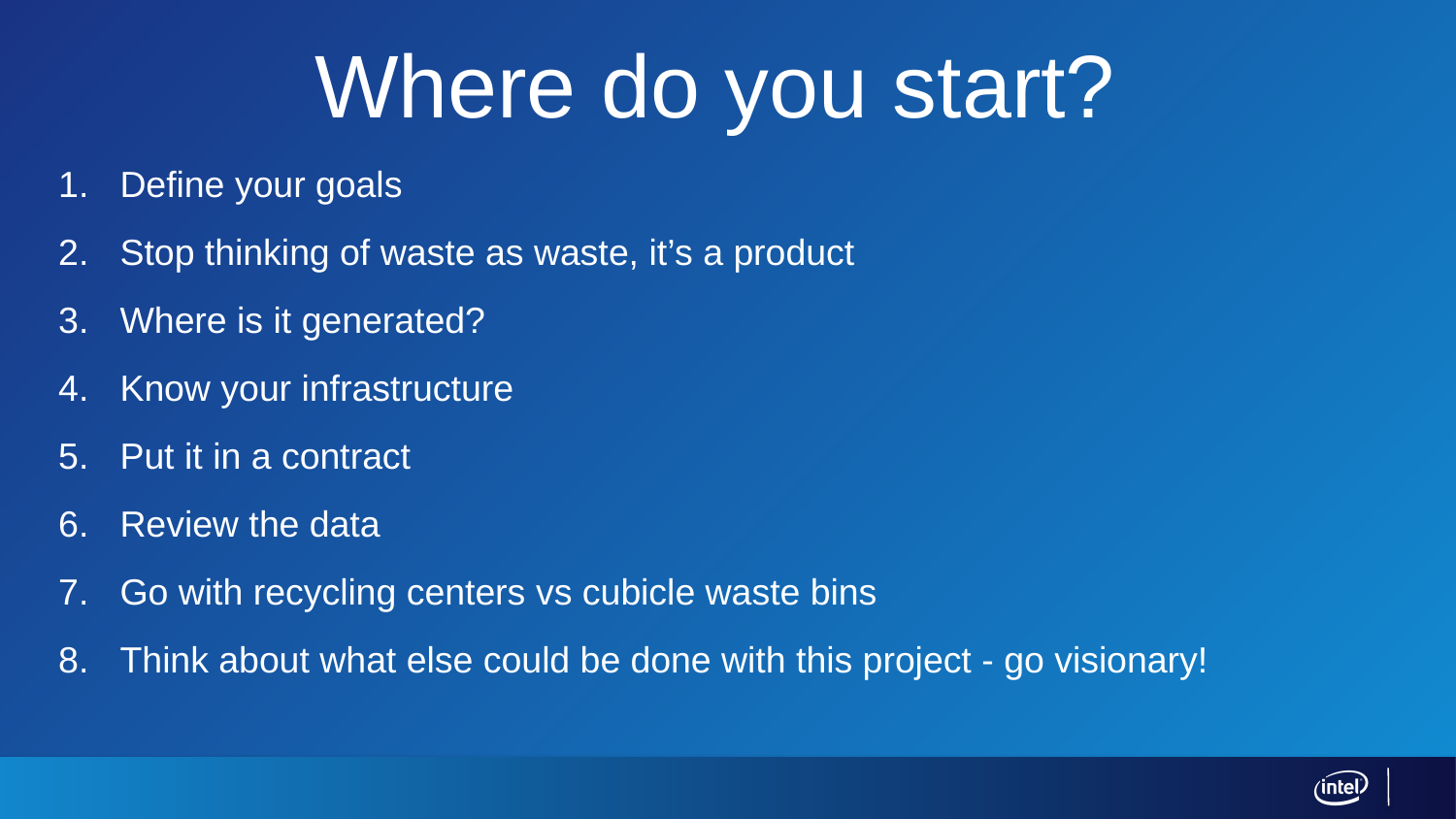

# Where do you start?
Define your goals
Stop thinking of waste as waste, it’s a product
Where is it generated?
Know your infrastructure
Put it in a contract
Review the data
Go with recycling centers vs cubicle waste bins
Think about what else could be done with this project - go visionary!